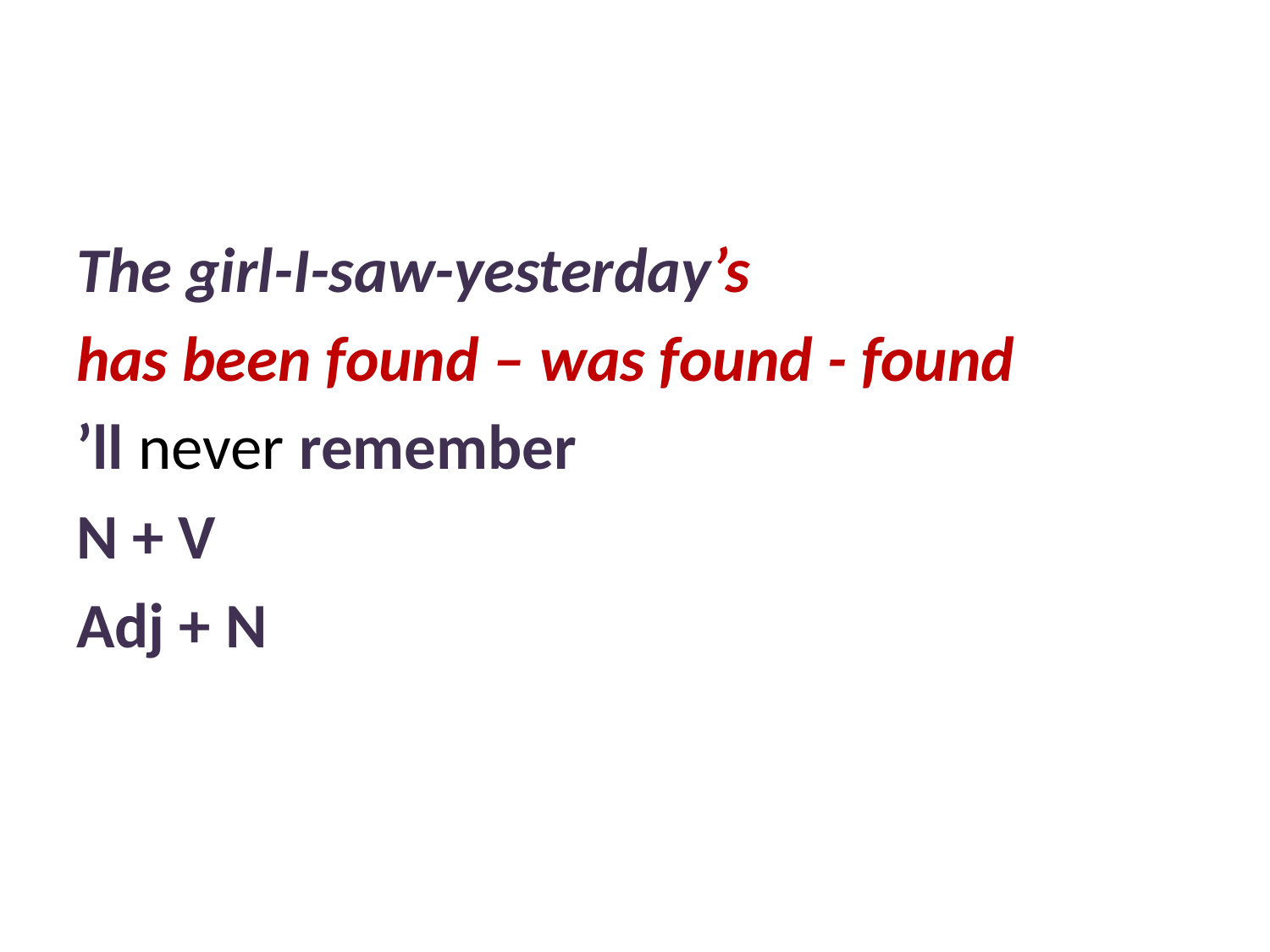

#
The girl-I-saw-yesterday’s
has been found – was found - found
’ll never remember
N + V
Adj + N